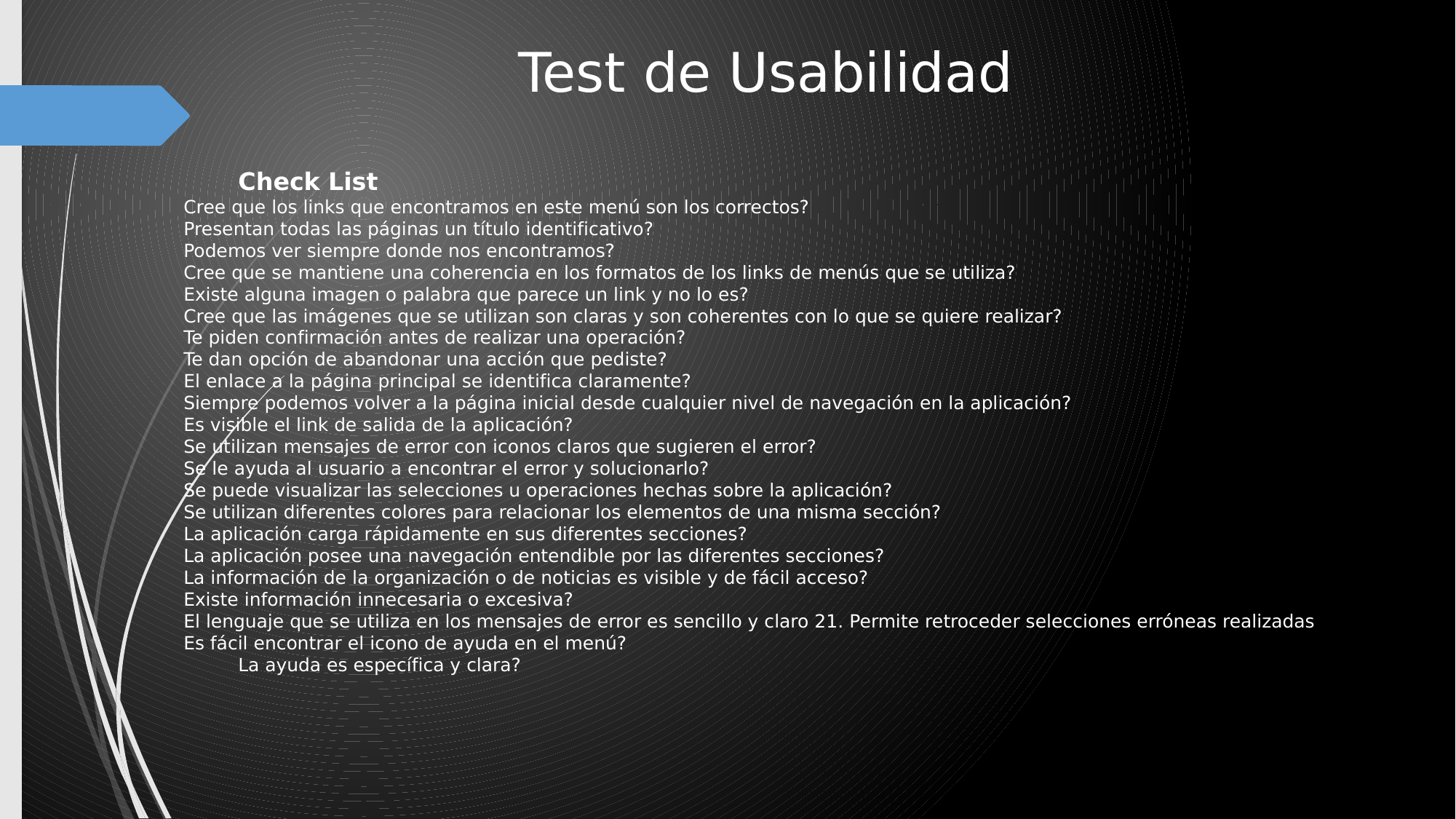

# Test de Usabilidad

	Check List
Cree que los links que encontramos en este menú son los correctos?
Presentan todas las páginas un título identificativo?
Podemos ver siempre donde nos encontramos?
Cree que se mantiene una coherencia en los formatos de los links de menús que se utiliza?
Existe alguna imagen o palabra que parece un link y no lo es?
Cree que las imágenes que se utilizan son claras y son coherentes con lo que se quiere realizar?
Te piden confirmación antes de realizar una operación?
Te dan opción de abandonar una acción que pediste?
El enlace a la página principal se identifica claramente?
Siempre podemos volver a la página inicial desde cualquier nivel de navegación en la aplicación?
Es visible el link de salida de la aplicación?
Se utilizan mensajes de error con iconos claros que sugieren el error?
Se le ayuda al usuario a encontrar el error y solucionarlo?
Se puede visualizar las selecciones u operaciones hechas sobre la aplicación?
Se utilizan diferentes colores para relacionar los elementos de una misma sección?
La aplicación carga rápidamente en sus diferentes secciones?
La aplicación posee una navegación entendible por las diferentes secciones?
La información de la organización o de noticias es visible y de fácil acceso?
Existe información innecesaria o excesiva?
El lenguaje que se utiliza en los mensajes de error es sencillo y claro 21. Permite retroceder selecciones erróneas realizadas
Es fácil encontrar el icono de ayuda en el menú?
	La ayuda es específica y clara?